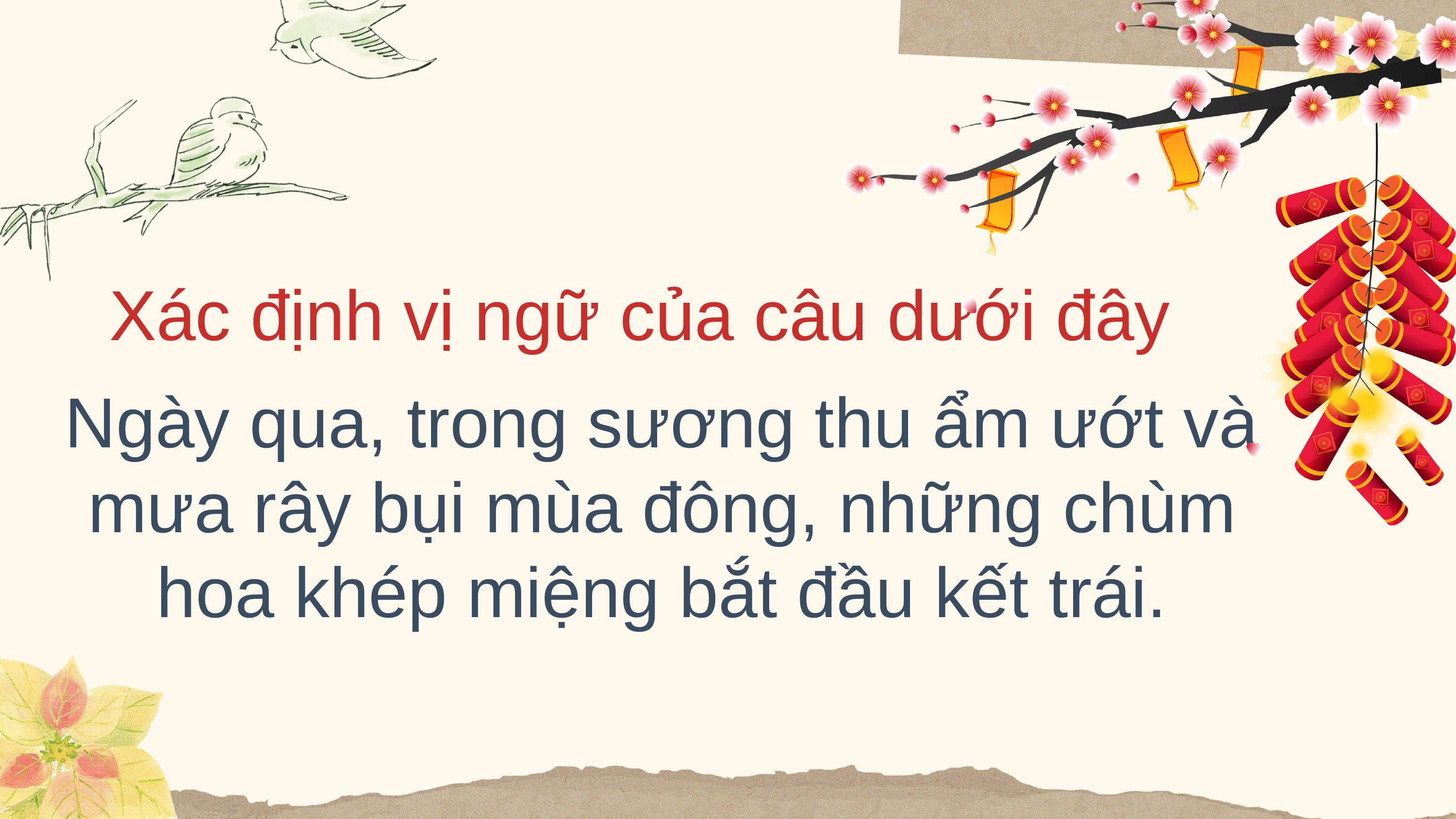

Xác định vị ngữ của câu dưới đây
Ngày qua, trong sương thu ẩm ướt và mưa rây bụi mùa đông, những chùm hoa khép miệng bắt đầu kết trái.